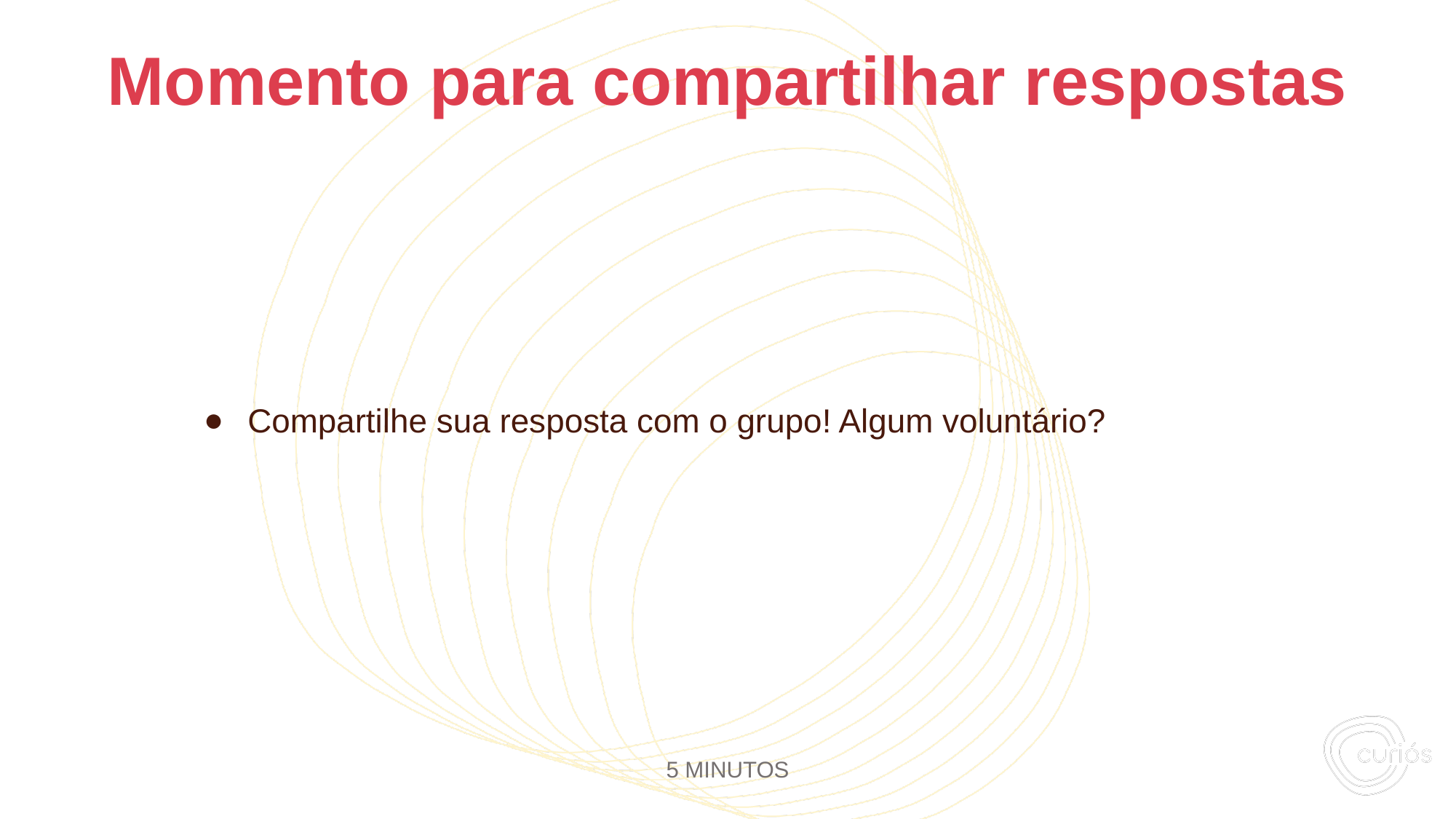

Compartilhe sua resposta com o grupo! Algum voluntário?
# Momento para compartilhar respostas
5 MINUTOS